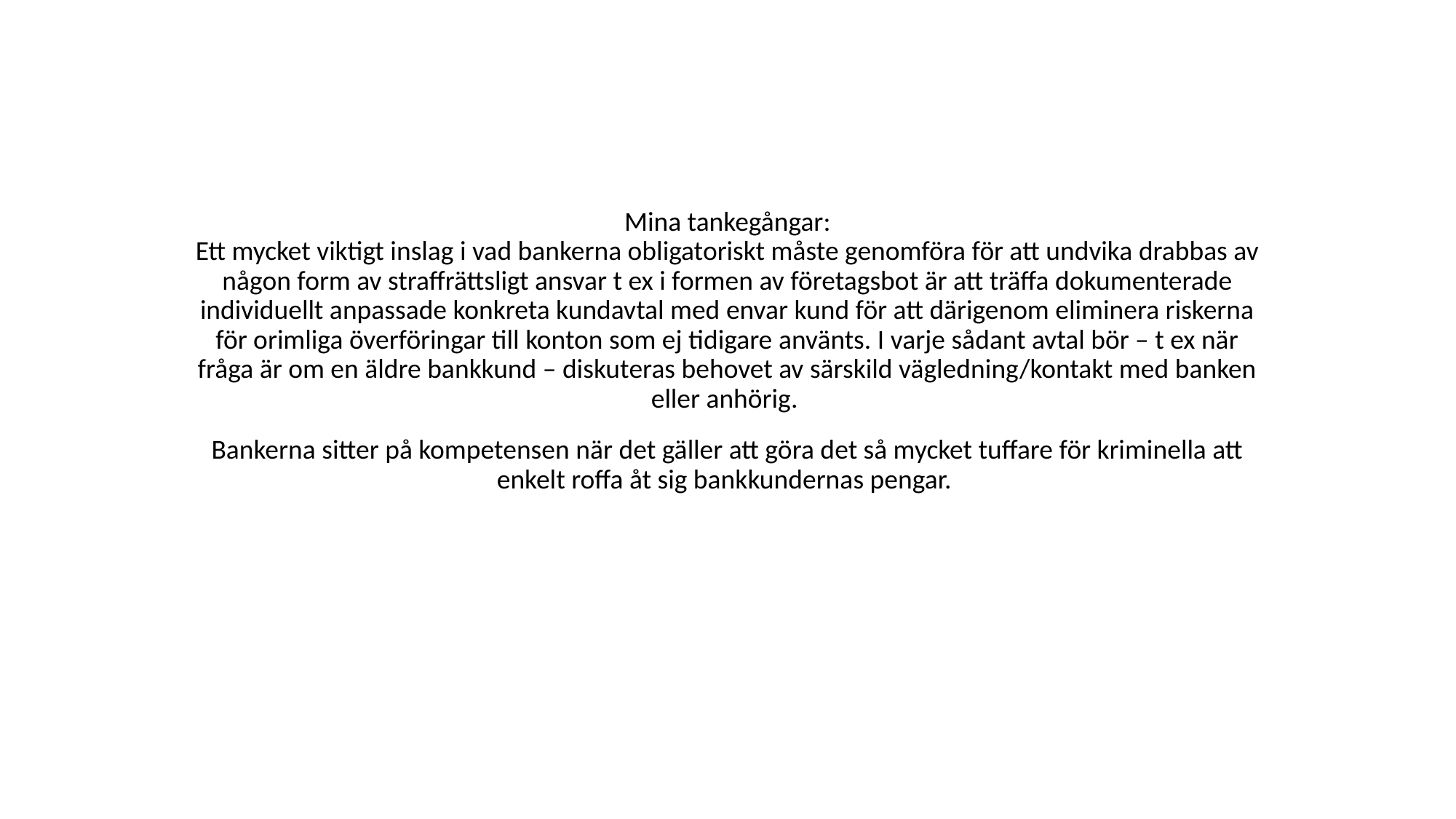

# Mina tankegångar: Ett mycket viktigt inslag i vad bankerna obligatoriskt måste genomföra för att undvika drabbas av någon form av straffrättsligt ansvar t ex i formen av företagsbot är att träffa dokumenterade individuellt anpassade konkreta kundavtal med envar kund för att därigenom eliminera riskerna för orimliga överföringar till konton som ej tidigare använts. I varje sådant avtal bör – t ex när fråga är om en äldre bankkund – diskuteras behovet av särskild vägledning/kontakt med banken eller anhörig.
Bankerna sitter på kompetensen när det gäller att göra det så mycket tuffare för kriminella att enkelt roffa åt sig bankkundernas pengar.